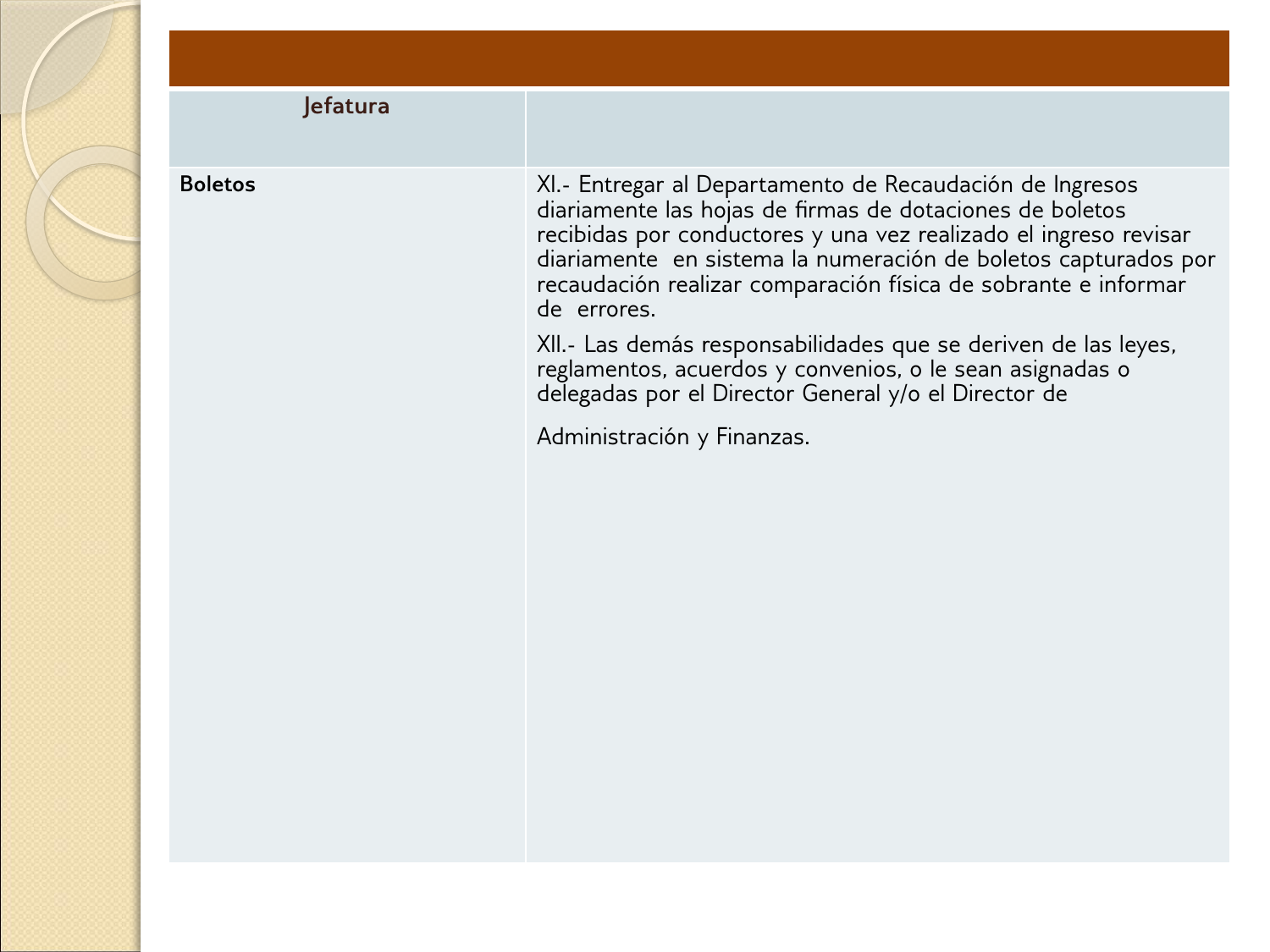

|  |  |
| --- | --- |
| Jefatura |  |
| Boletos | XI.- Entregar al Departamento de Recaudación de Ingresos diariamente las hojas de firmas de dotaciones de boletos recibidas por conductores y una vez realizado el ingreso revisar diariamente en sistema la numeración de boletos capturados por recaudación realizar comparación física de sobrante e informar de errores. XII.- Las demás responsabilidades que se deriven de las leyes, reglamentos, acuerdos y convenios, o le sean asignadas o delegadas por el Director General y/o el Director de Administración y Finanzas. |